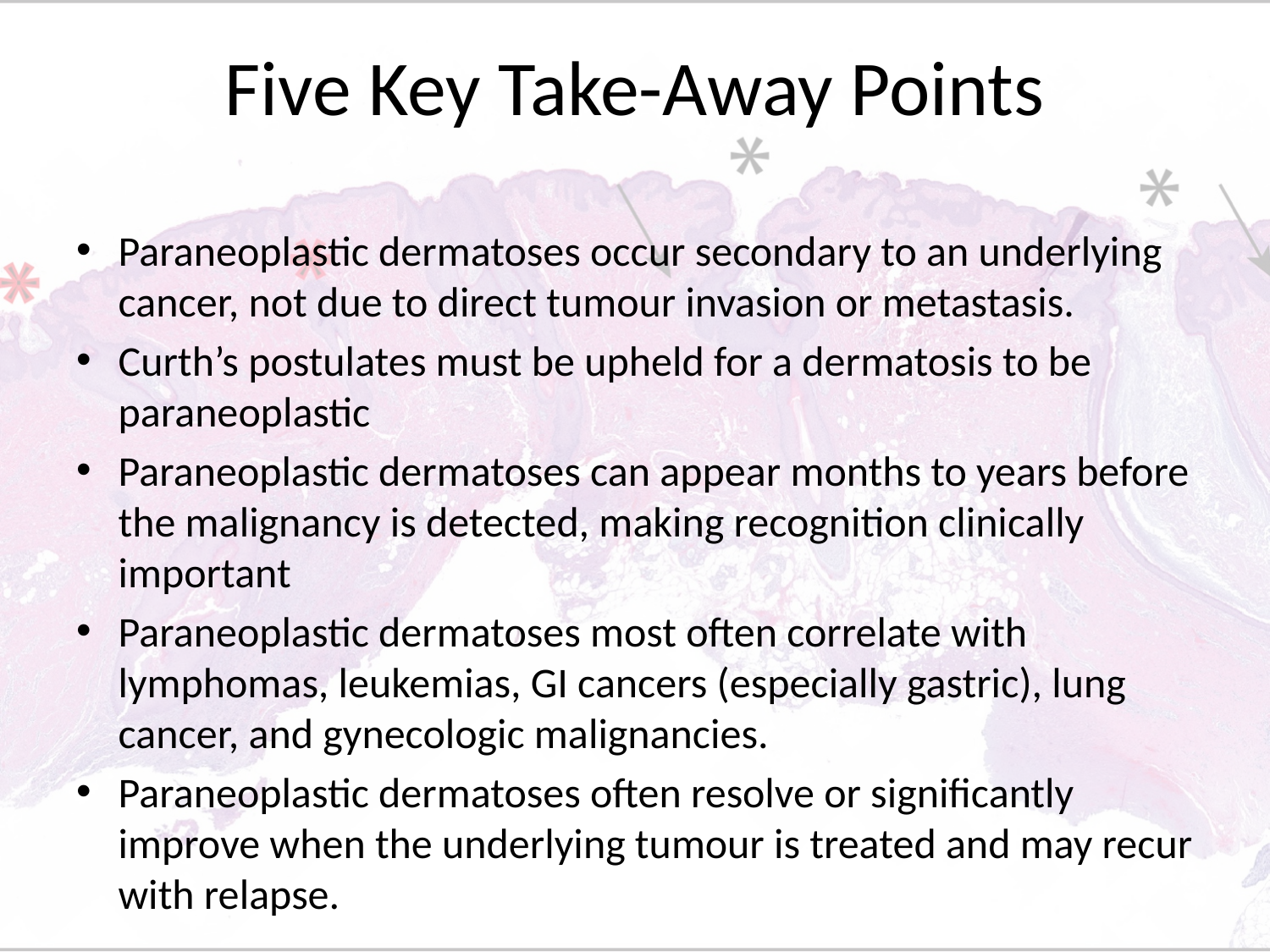

# Five Key Take-Away Points
Paraneoplastic dermatoses occur secondary to an underlying cancer, not due to direct tumour invasion or metastasis.
Curth’s postulates must be upheld for a dermatosis to be paraneoplastic
Paraneoplastic dermatoses can appear months to years before the malignancy is detected, making recognition clinically important
Paraneoplastic dermatoses most often correlate with lymphomas, leukemias, GI cancers (especially gastric), lung cancer, and gynecologic malignancies.
Paraneoplastic dermatoses often resolve or significantly improve when the underlying tumour is treated and may recur with relapse.